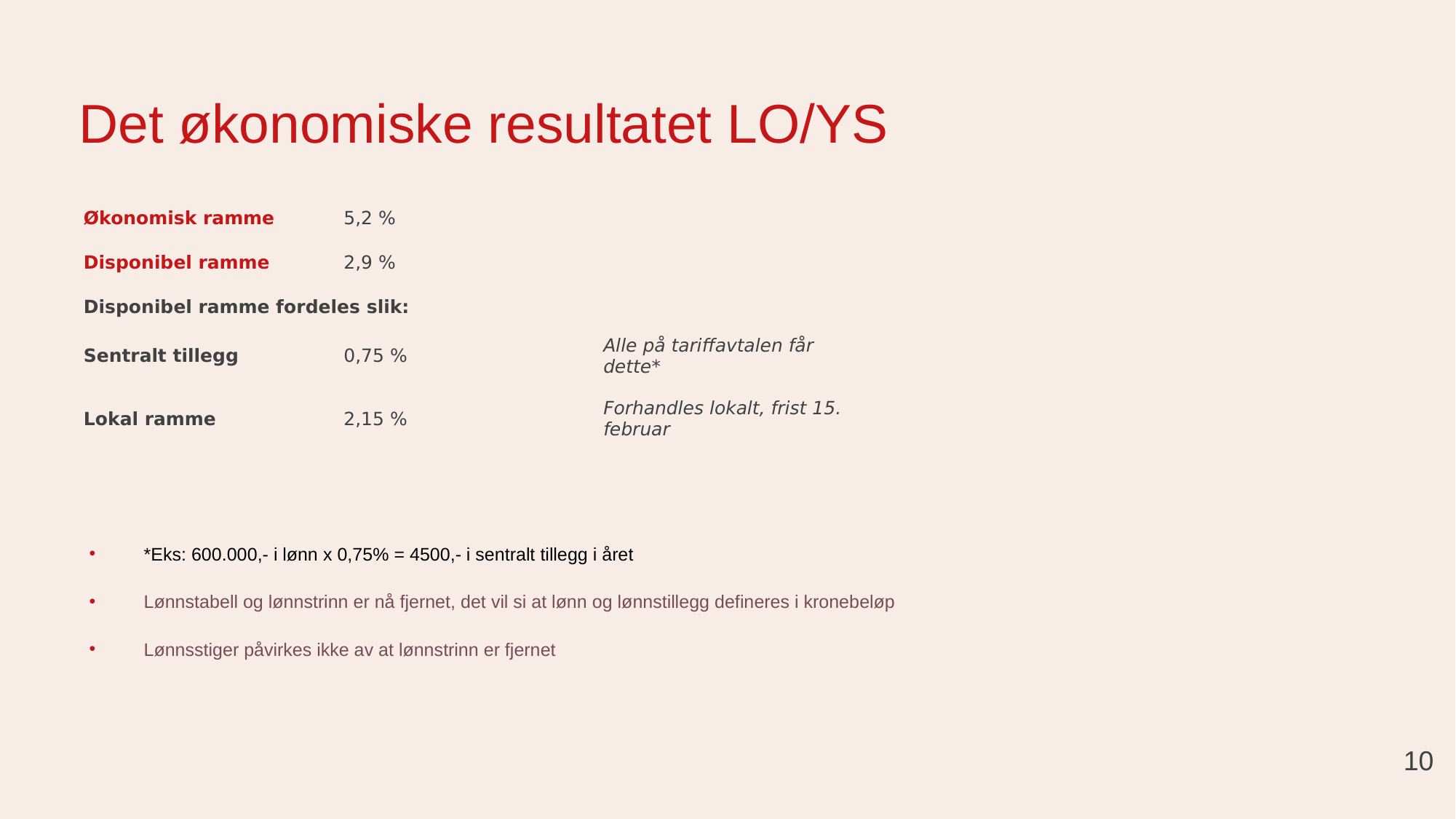

# Det økonomiske resultatet LO/YS
| Økonomisk ramme | 5,2 % |  |
| --- | --- | --- |
| Disponibel ramme | 2,9 % |  |
| Disponibel ramme fordeles slik: |  |  |
| Sentralt tillegg | 0,75 % | Alle på tariffavtalen får dette\* |
| Lokal ramme | 2,15 % | Forhandles lokalt, frist 15. februar |
*Eks: 600.000,- i lønn x 0,75% = 4500,- i sentralt tillegg i året
Lønnstabell og lønnstrinn er nå fjernet, det vil si at lønn og lønnstillegg defineres i kronebeløp
Lønnsstiger påvirkes ikke av at lønnstrinn er fjernet

10